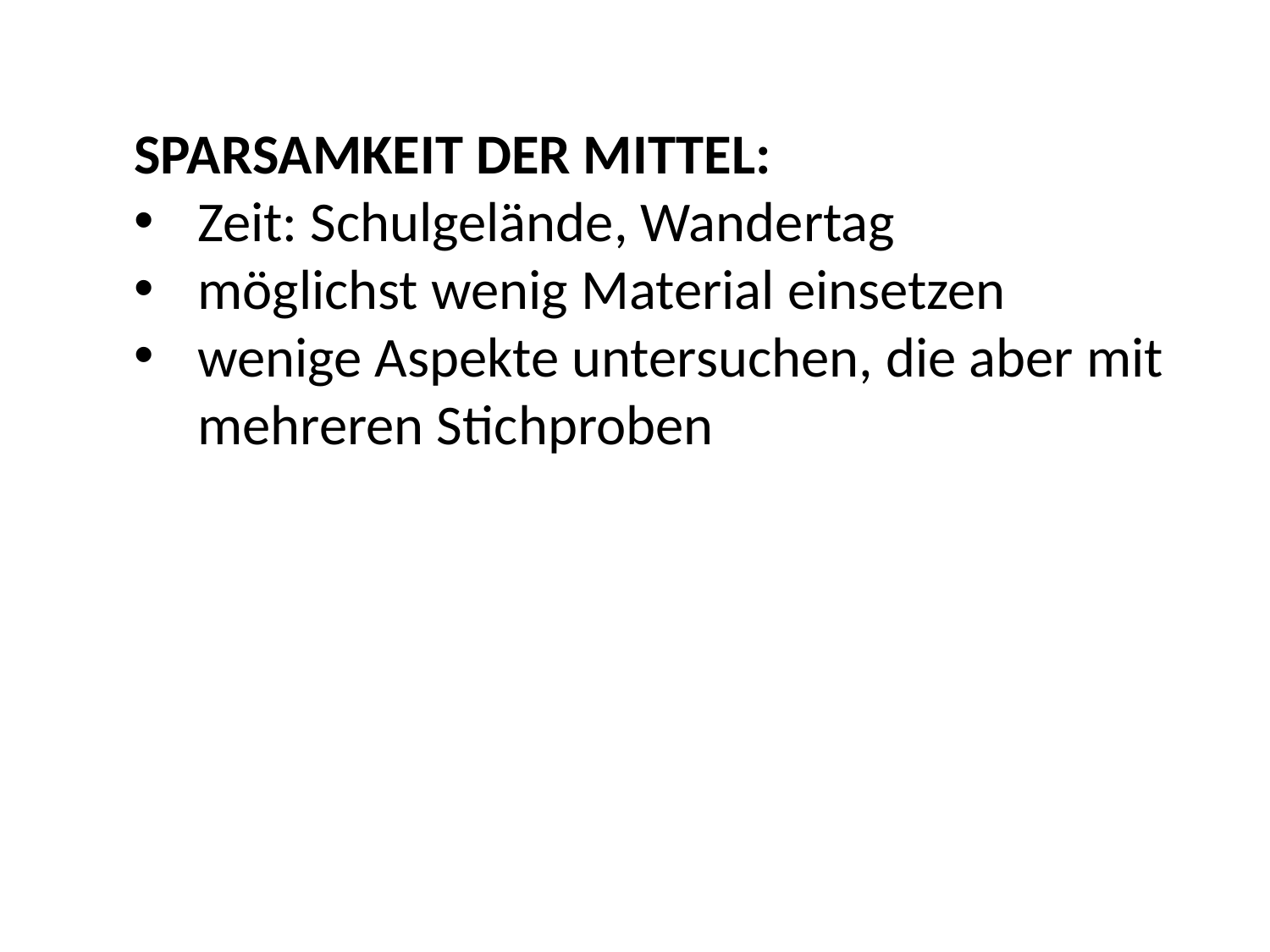

SPARSAMKEIT DER MITTEL:
Zeit: Schulgelände, Wandertag
möglichst wenig Material einsetzen
wenige Aspekte untersuchen, die aber mit mehreren Stichproben